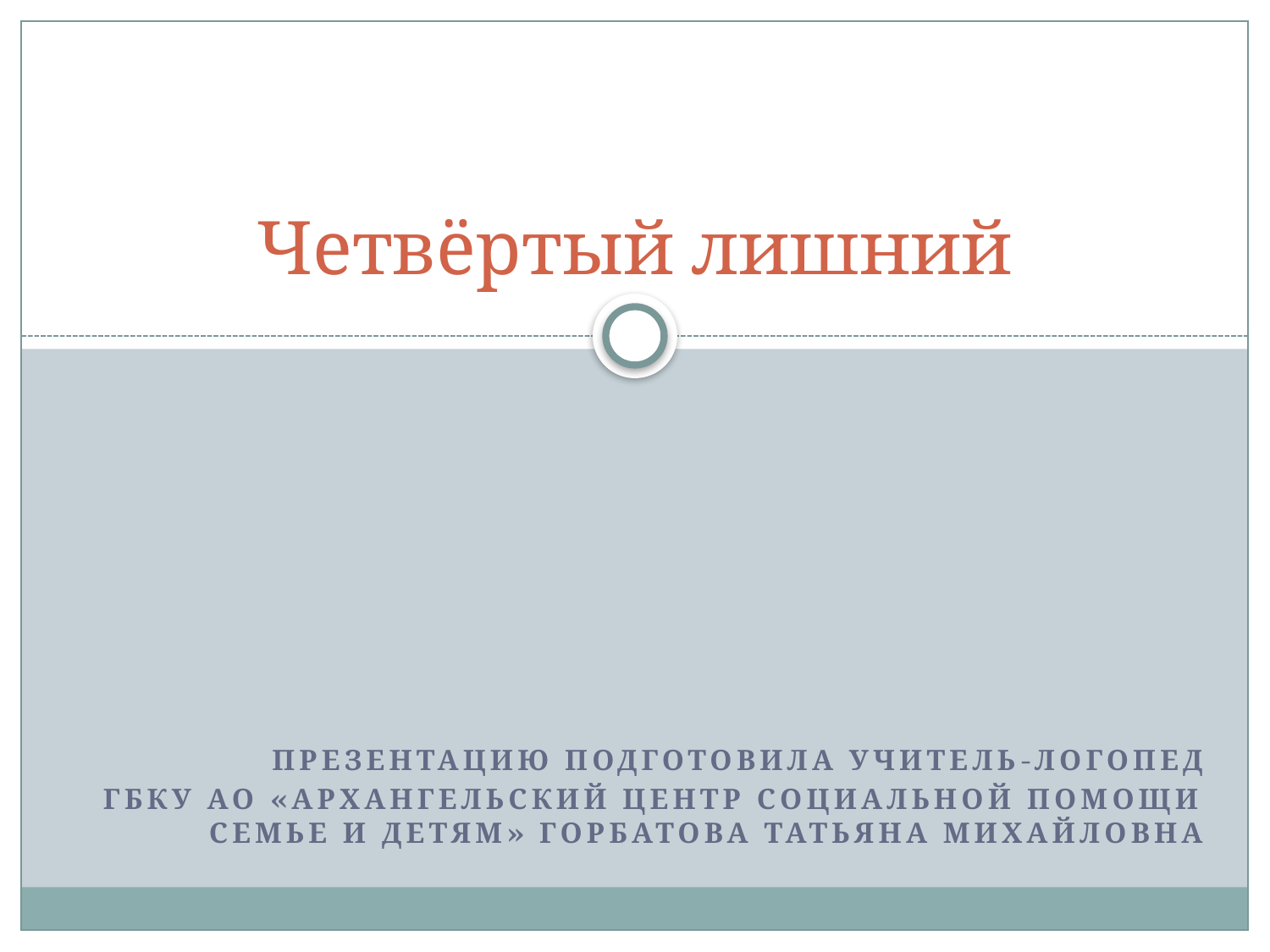

# Четвёртый лишний
Презентацию подготовила учитель-логопед
 ГБКУ АО «Архангельский центр социальной помощи семье и детям» Горбатова Татьяна Михайловна